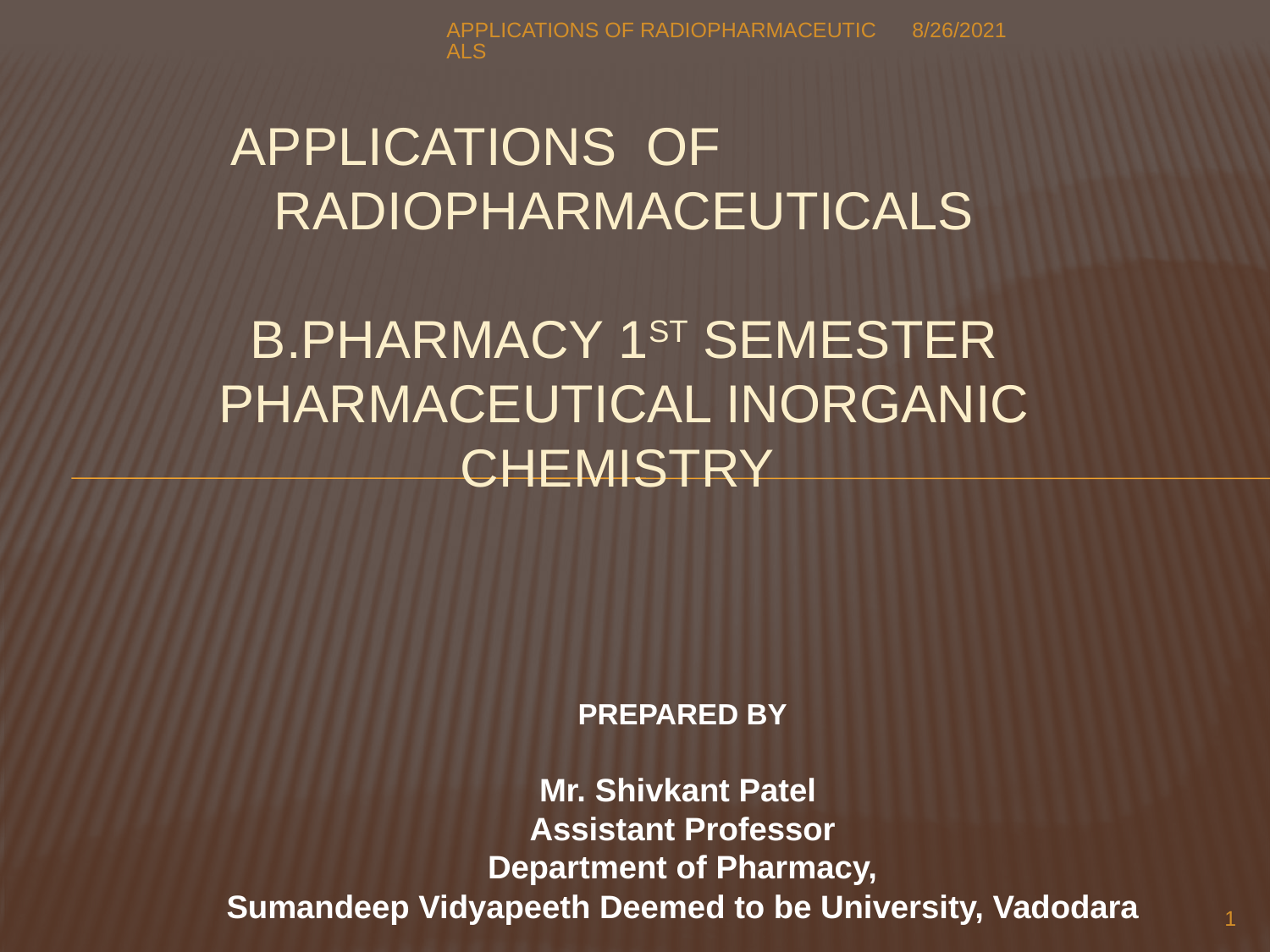

APPLICATIONS OF RADIOPHARMACEUTICALS
8/26/2021
# APPLICATIONS  OF                     RADIOPHARMACEUTICALS B.Pharmacy 1st semester pharmaceutical inorganic chemistry
PREPARED BY

Mr. Shivkant Patel
Assistant Professor
Department of Pharmacy,
Sumandeep Vidyapeeth Deemed to be University, Vadodara
1